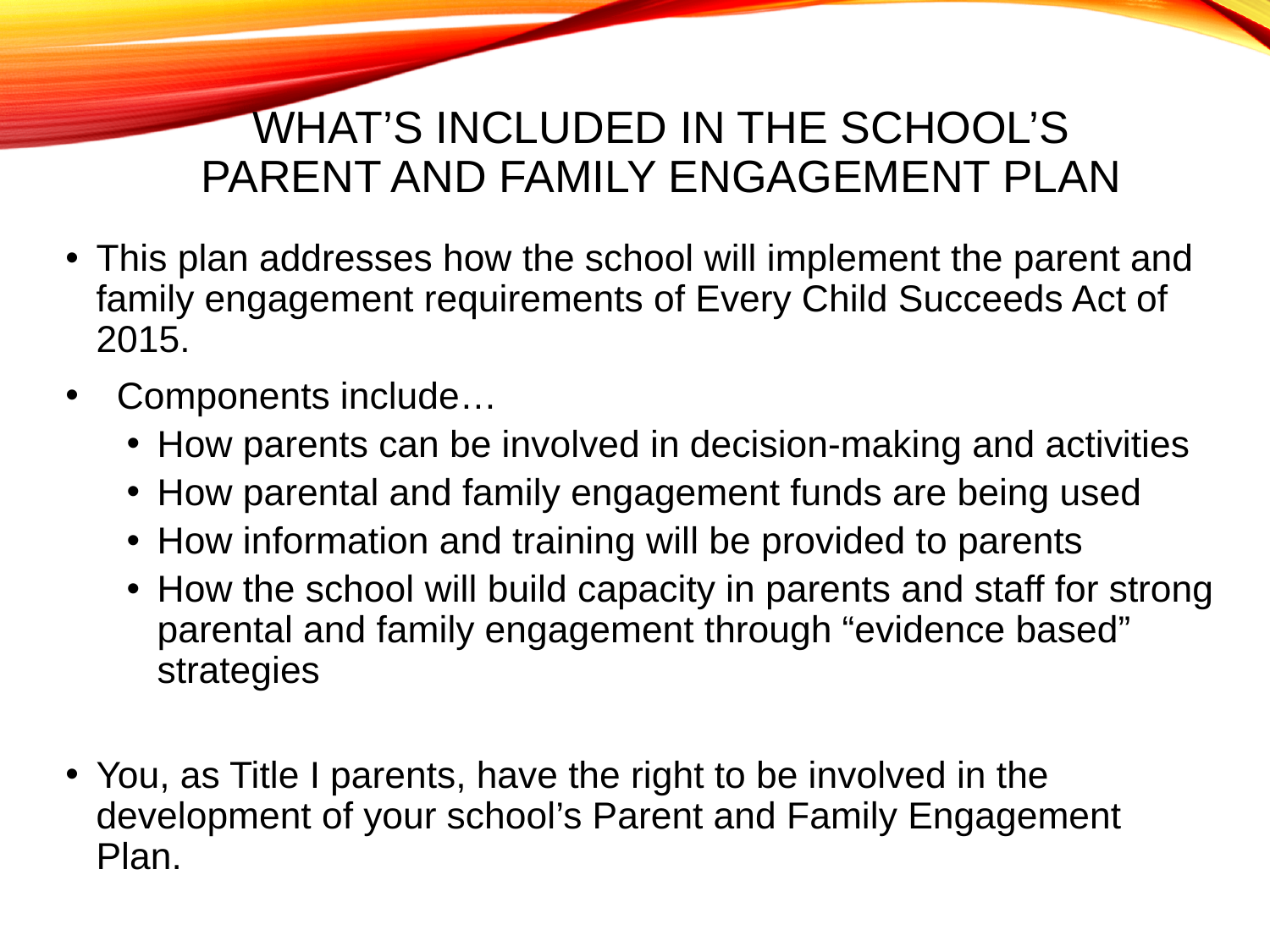

# WHAT’S INCLUDED IN THE SCHOOL’S PARENT AND FAMILY ENGAGEMENT PLAN
This plan addresses how the school will implement the parent and family engagement requirements of Every Child Succeeds Act of 2015.
  Components include…
How parents can be involved in decision-making and activities
How parental and family engagement funds are being used
How information and training will be provided to parents
How the school will build capacity in parents and staff for strong parental and family engagement through “evidence based” strategies

You, as Title I parents, have the right to be involved in the development of your school’s Parent and Family Engagement  Plan.